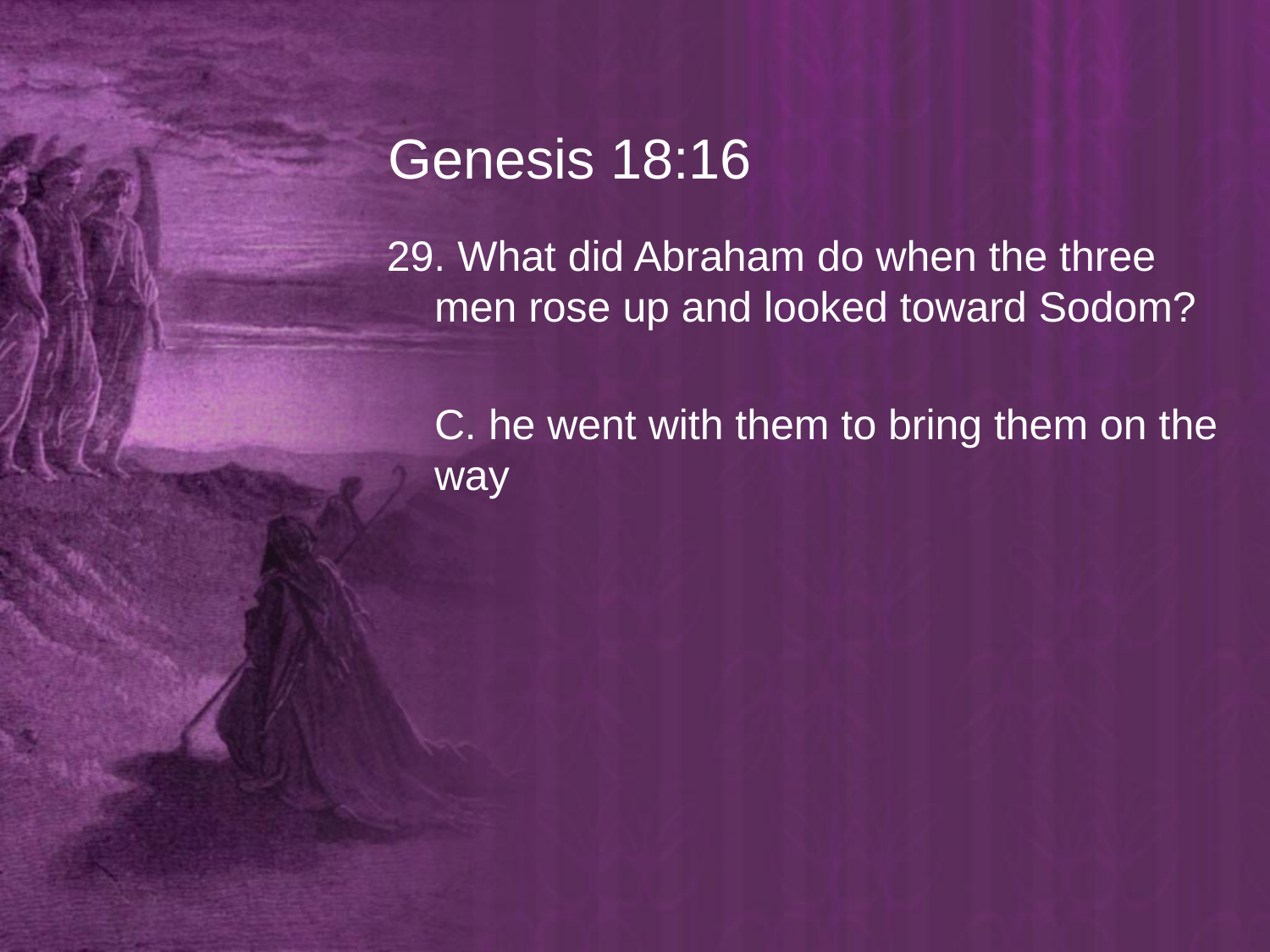

# Genesis 18:16
29. What did Abraham do when the three men rose up and looked toward Sodom?

	C. he went with them to bring them on the way